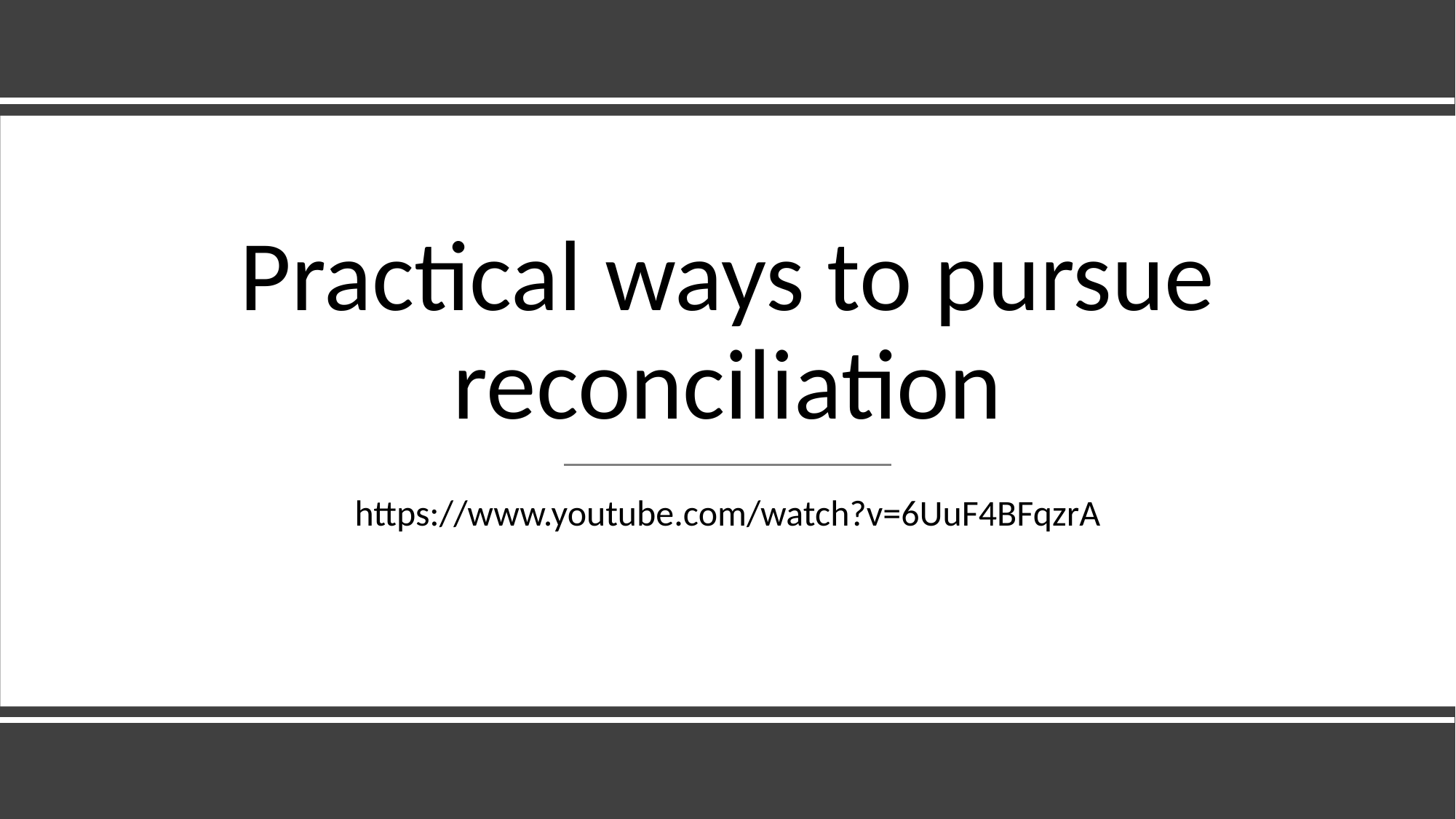

# Practical ways to pursue reconciliation
https://www.youtube.com/watch?v=6UuF4BFqzrA